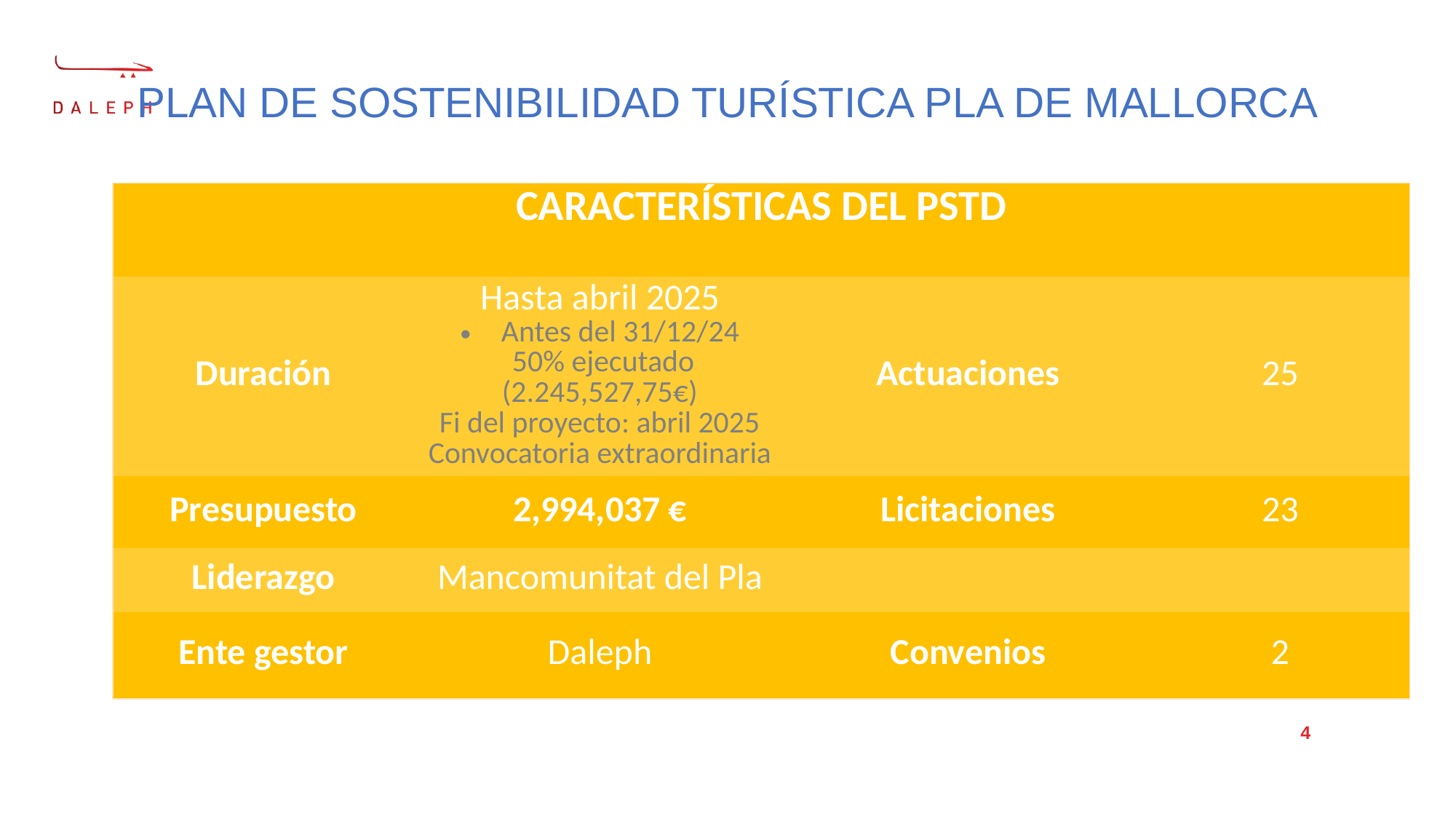

# PLAN DE SOSTENIBILIDAD TURÍSTICA PLA DE MALLORCA
| CARACTERÍSTICAS DEL PSTD |  |  |  |
| --- | --- | --- | --- |
| Duración | Hasta abril 2025 Antes del 31/12/24 50% ejecutado (2.245,527,75€) Fi del proyecto: abril 2025 Convocatoria extraordinaria | Actuaciones | 25 |
| Presupuesto | 2,994,037 € | Licitaciones | 23 |
| Liderazgo | Mancomunitat del Pla |  |  |
| Ente gestor | Daleph | Convenios | 2 |